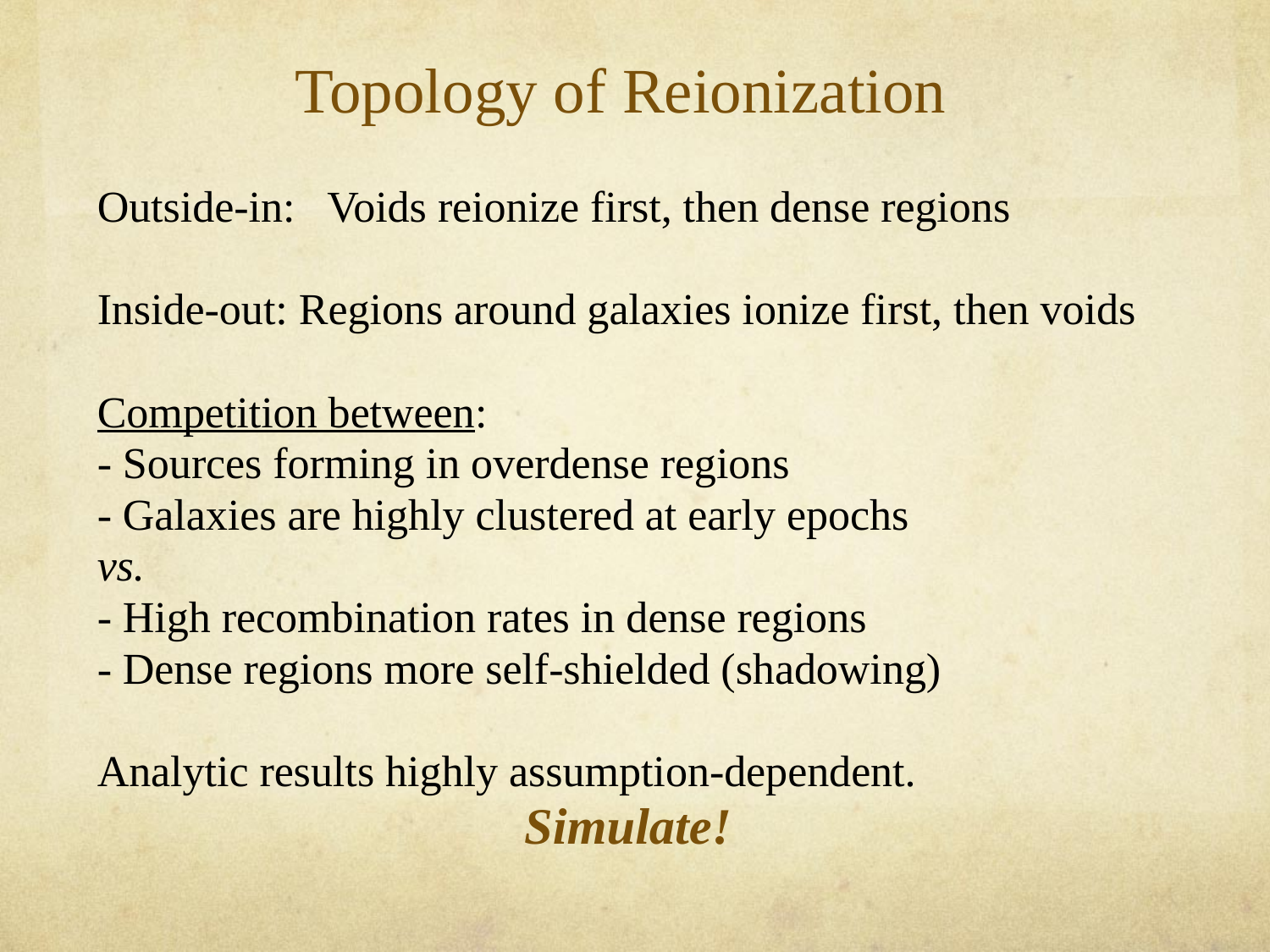

Topology of Reionization
Outside-in:   Voids reionize first, then dense regions

Inside-out: Regions around galaxies ionize first, then voids

Competition between:
- Sources forming in overdense regions
- Galaxies are highly clustered at early epochs
vs.
- High recombination rates in dense regions
- Dense regions more self-shielded (shadowing)

Analytic results highly assumption-dependent.
Simulate!